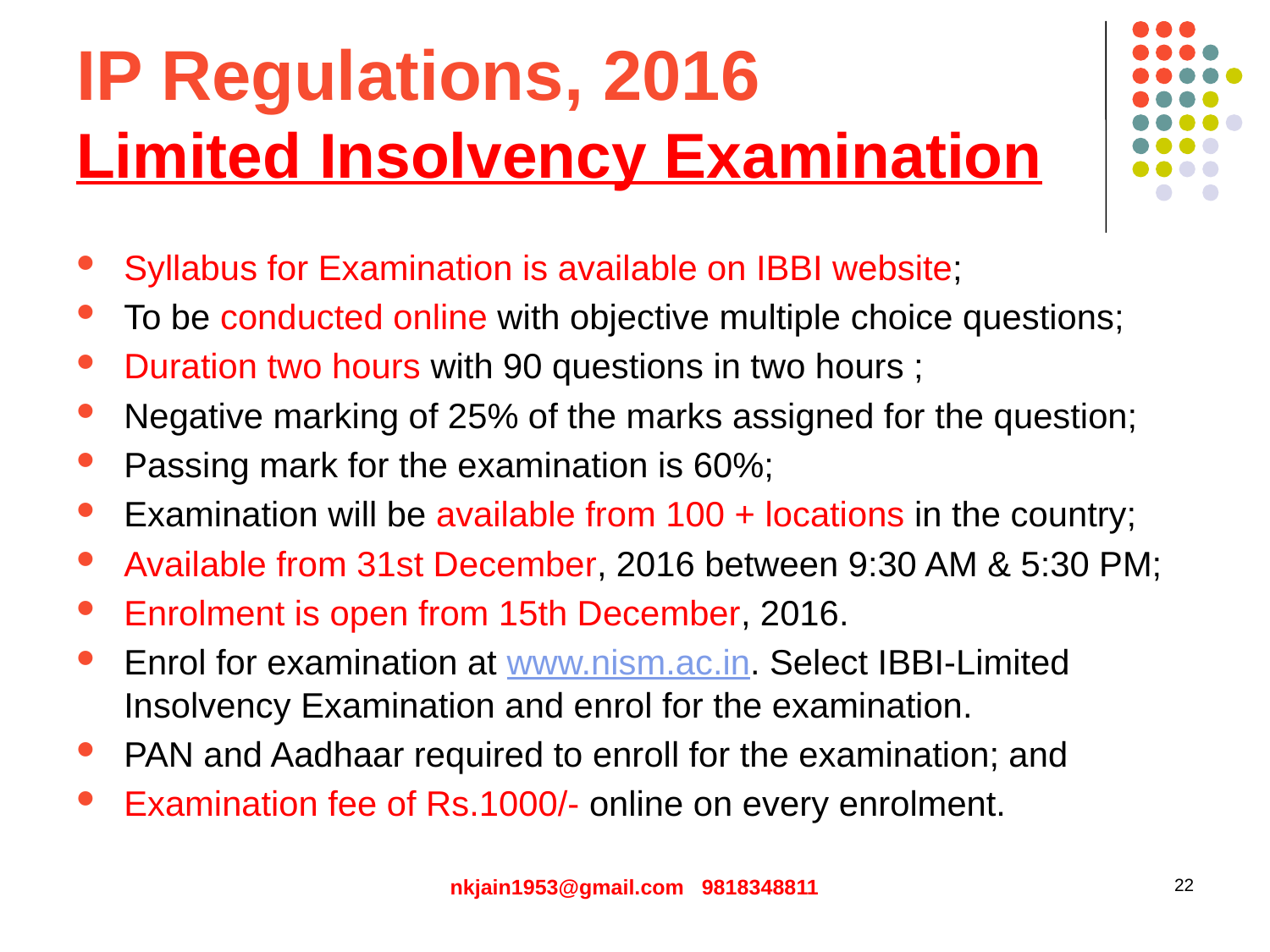

# IP Regulations, 2016 Limited Insolvency Examination
Syllabus for Examination is available on IBBI website;
To be conducted online with objective multiple choice questions;
Duration two hours with 90 questions in two hours ;
Negative marking of 25% of the marks assigned for the question;
Passing mark for the examination is 60%;
Examination will be available from 100 + locations in the country;
Available from 31st December, 2016 between 9:30 AM & 5:30 PM;
Enrolment is open from 15th December, 2016.
Enrol for examination at www.nism.ac.in. Select IBBI-Limited Insolvency Examination and enrol for the examination.
PAN and Aadhaar required to enroll for the examination; and
Examination fee of Rs.1000/- online on every enrolment.

nkjain1953@gmail.com   9818348811
22